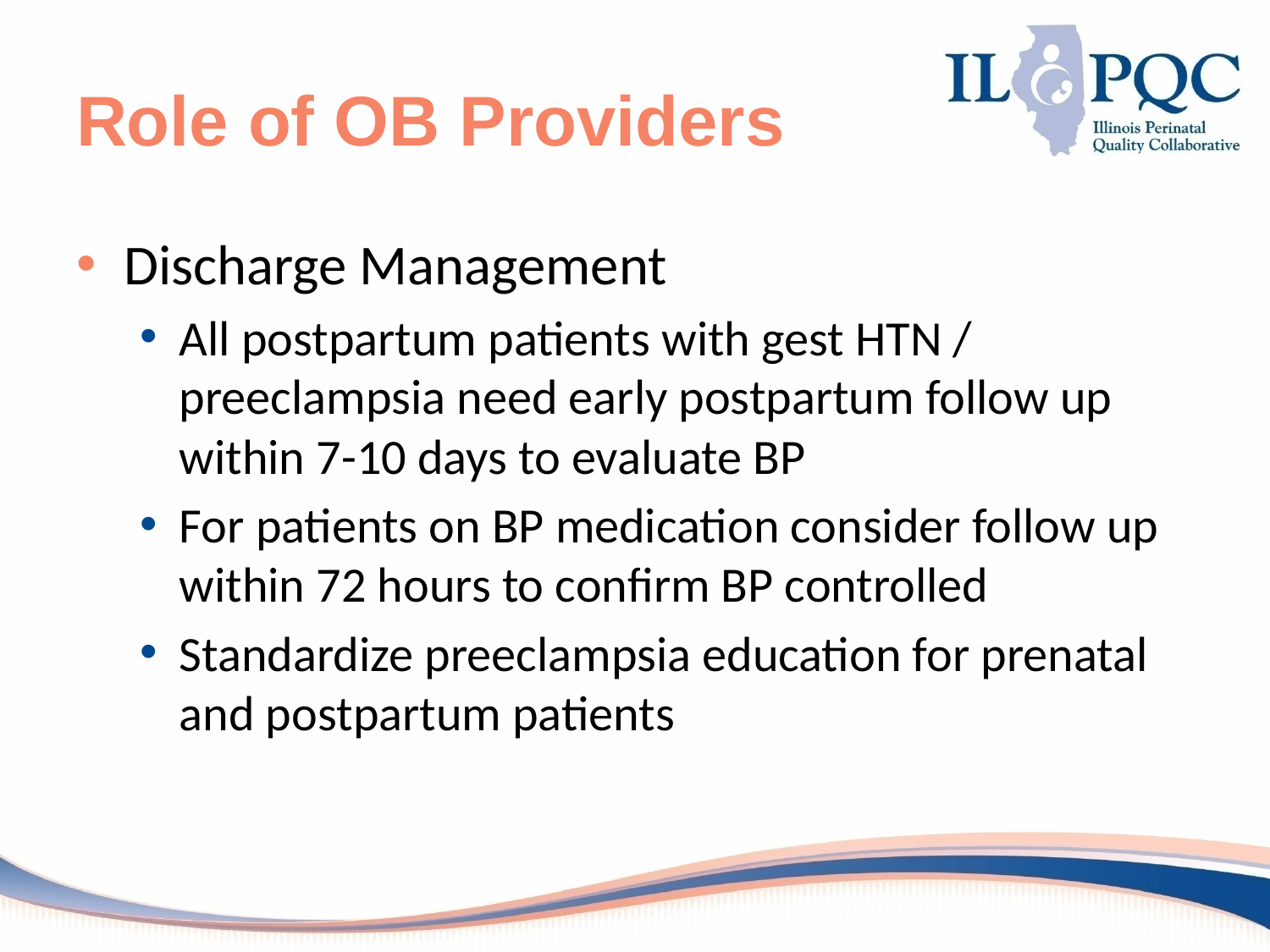

# Role of OB Providers
Discharge Management
All postpartum patients with gest HTN / preeclampsia need early postpartum follow up within 7-10 days to evaluate BP
For patients on BP medication consider follow up within 72 hours to confirm BP controlled
Standardize preeclampsia education for prenatal and postpartum patients